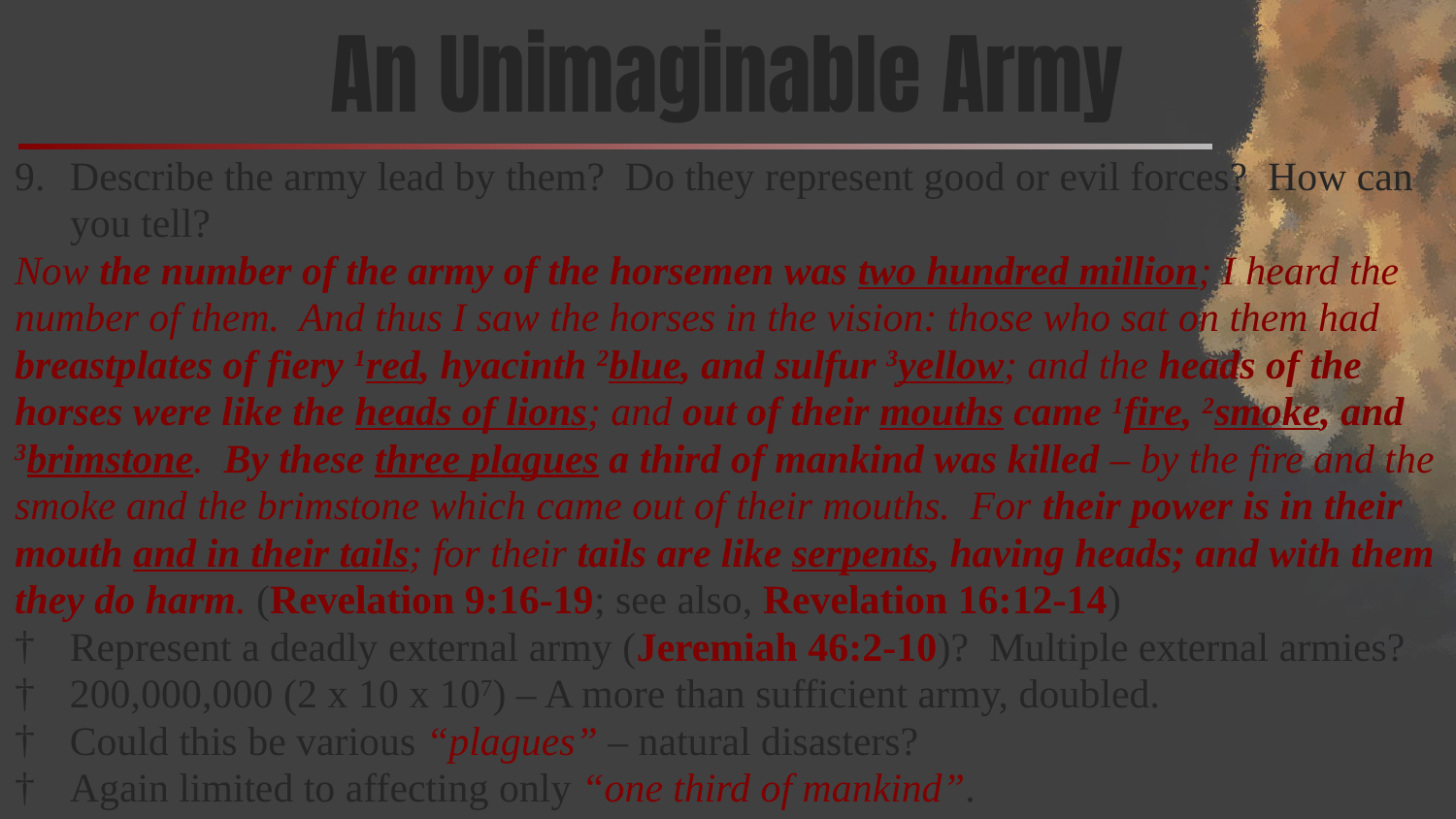

# An Unimaginable Army
Describe the army lead by them?  Do they represent good or evil forces?  How can you tell?
Now the number of the army of the horsemen was two hundred million; I heard the number of them.  And thus I saw the horses in the vision: those who sat on them had breastplates of fiery 1red, hyacinth 2blue, and sulfur 3yellow; and the heads of the horses were like the heads of lions; and out of their mouths came 1fire, 2smoke, and 3brimstone.  By these three plagues a third of mankind was killed – by the fire and the smoke and the brimstone which came out of their mouths.  For their power is in their mouth and in their tails; for their tails are like serpents, having heads; and with them they do harm. (Revelation 9:16-19; see also, Revelation 16:12-14)
Represent a deadly external army (Jeremiah 46:2-10)?  Multiple external armies?
200,000,000 (2 x 10 x 107) – A more than sufficient army, doubled.
Could this be various “plagues” – natural disasters?
Again limited to affecting only “one third of mankind”.